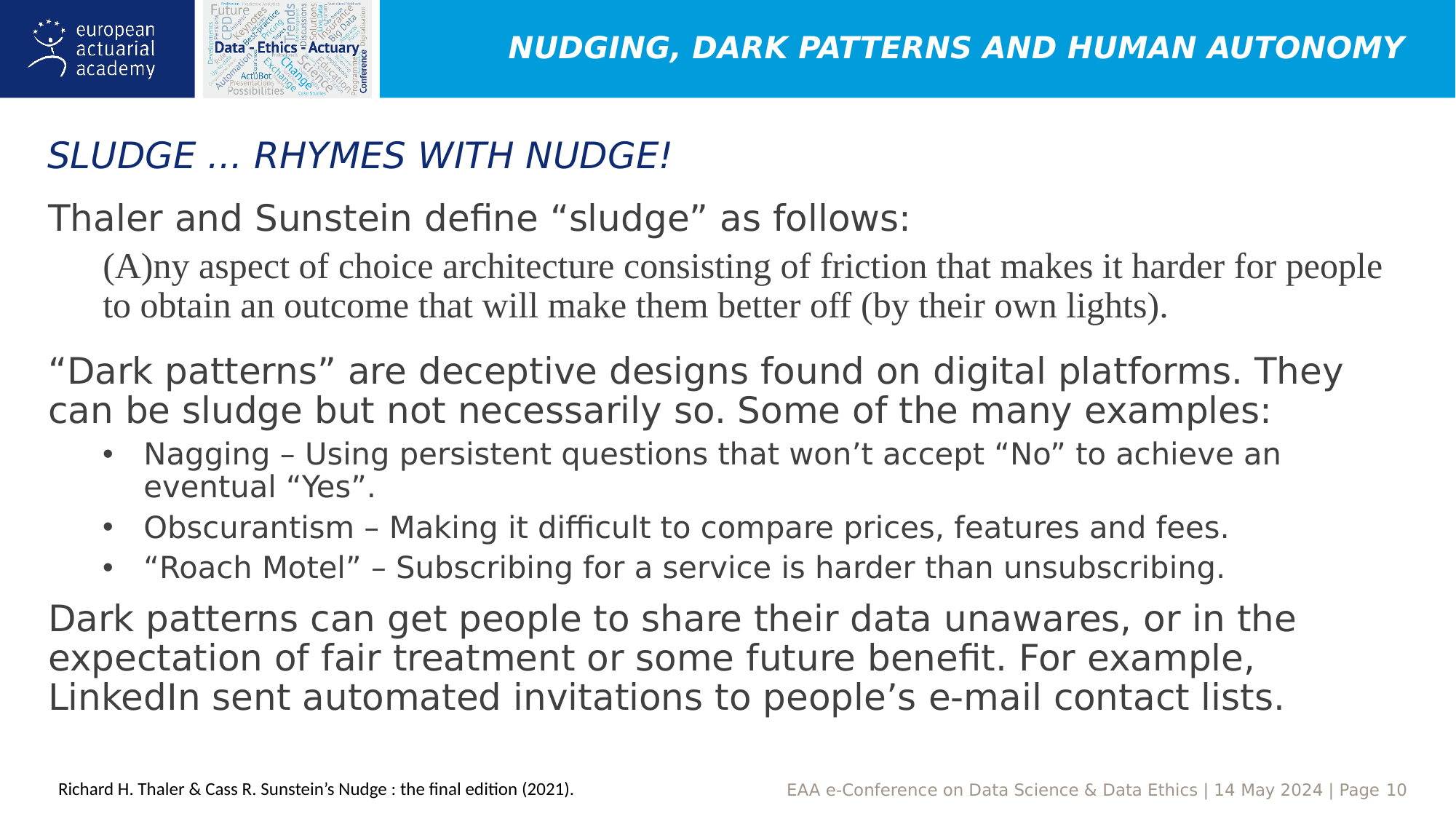

Nudging, dark patterns and human autonomy
SLUDGE ... Rhymes with nudge!
Thaler and Sunstein define “sludge” as follows:
(A)ny aspect of choice architecture consisting of friction that makes it harder for people to obtain an outcome that will make them better off (by their own lights).
“Dark patterns” are deceptive designs found on digital platforms. They can be sludge but not necessarily so. Some of the many examples:
Nagging – Using persistent questions that won’t accept “No” to achieve an eventual “Yes”.
Obscurantism – Making it difficult to compare prices, features and fees.
“Roach Motel” – Subscribing for a service is harder than unsubscribing.
Dark patterns can get people to share their data unawares, or in the expectation of fair treatment or some future benefit. For example, LinkedIn sent automated invitations to people’s e-mail contact lists.

Richard H. Thaler & Cass R. Sunstein’s Nudge : the final edition (2021).